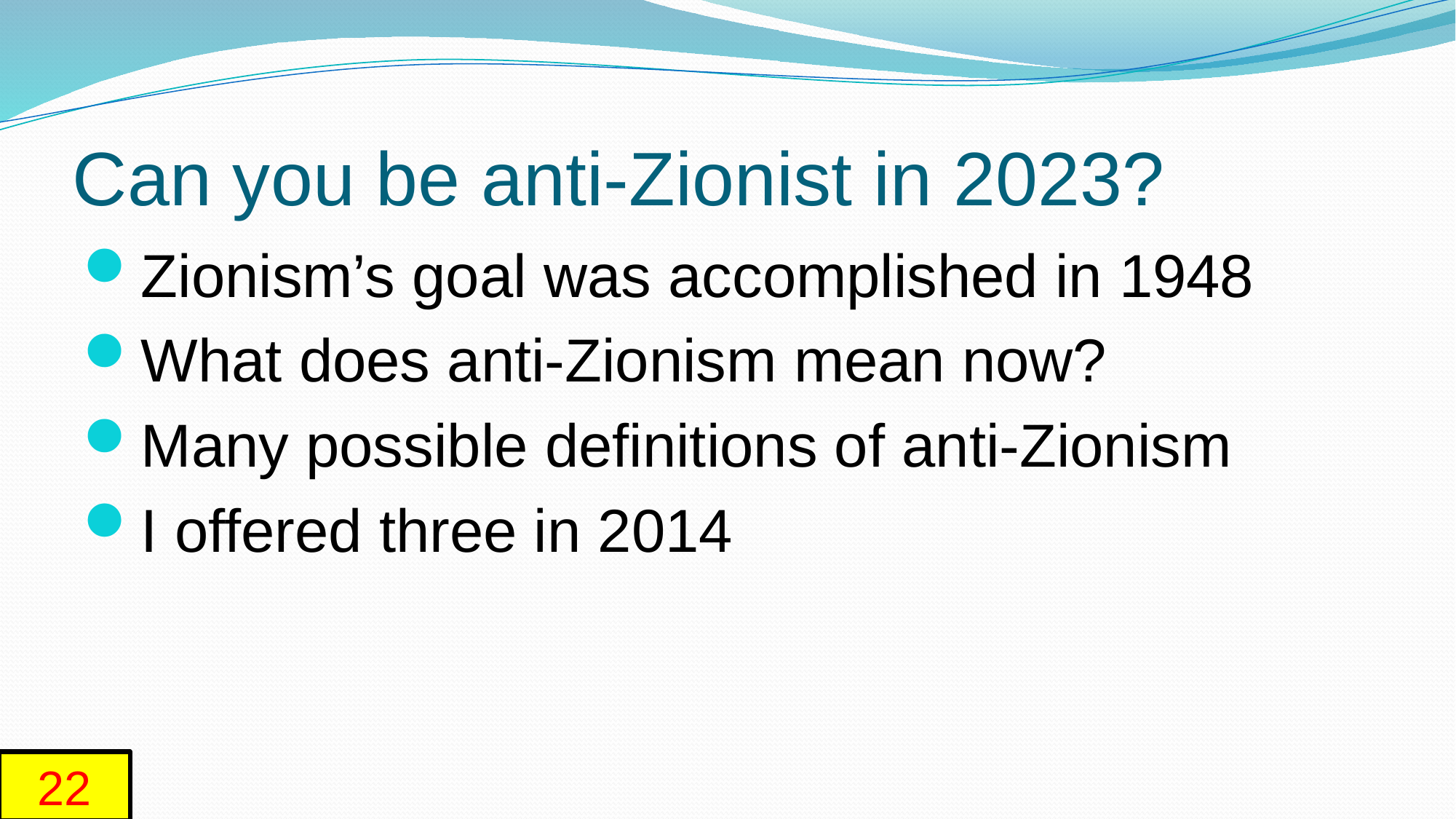

# Can you be anti-Zionist in 2023?
Zionism’s goal was accomplished in 1948
What does anti-Zionism mean now?
Many possible definitions of anti-Zionism
I offered three in 2014
22